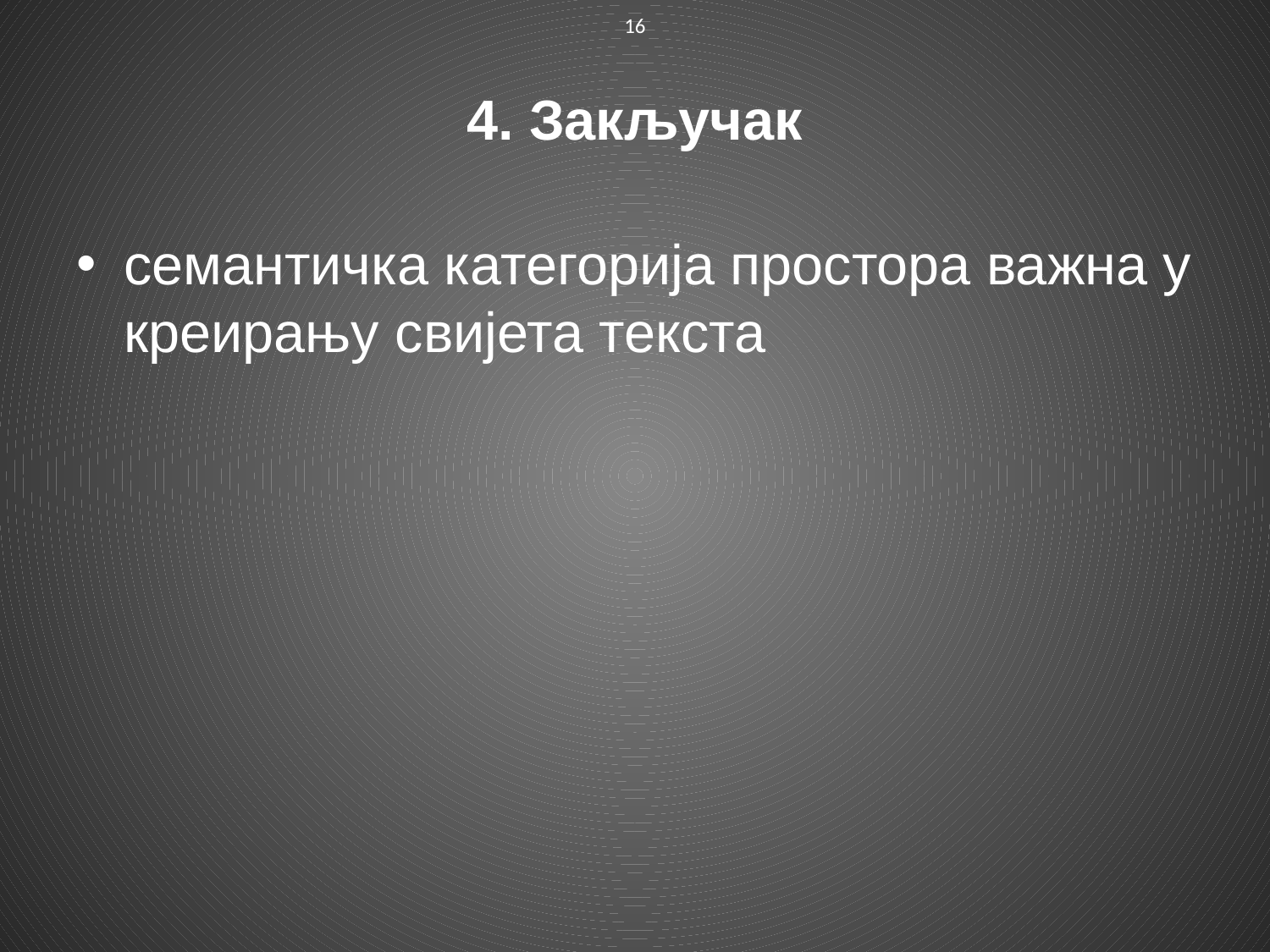

16
# 4. Закључак
семантичка категорија простора важна у креирању свијета текста